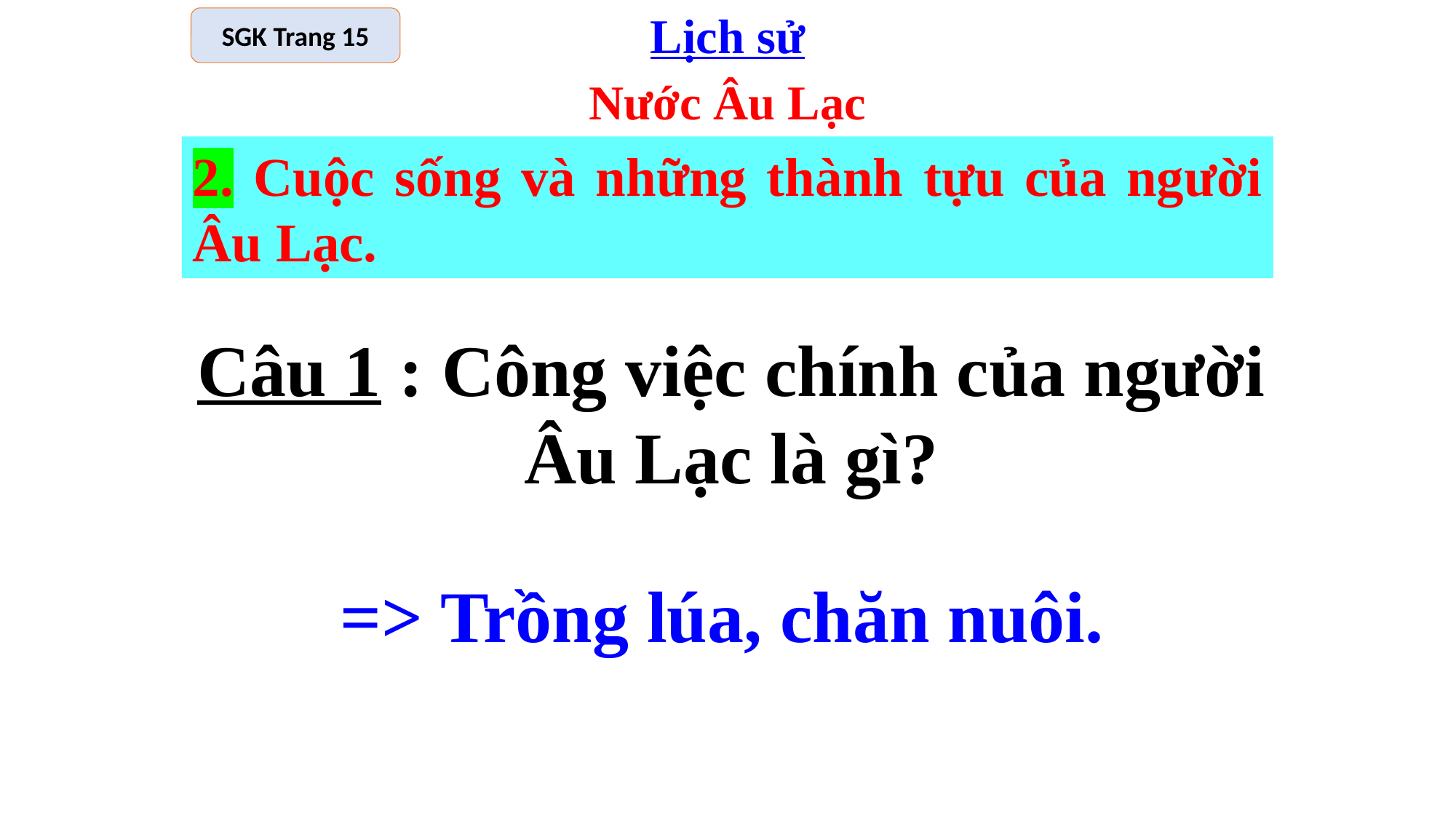

Lịch sử
SGK Trang 15
Nước Âu Lạc
2. Cuộc sống và những thành tựu của người Âu Lạc.
Câu 1 : Công việc chính của người Âu Lạc là gì?
=> Trồng lúa, chăn nuôi.